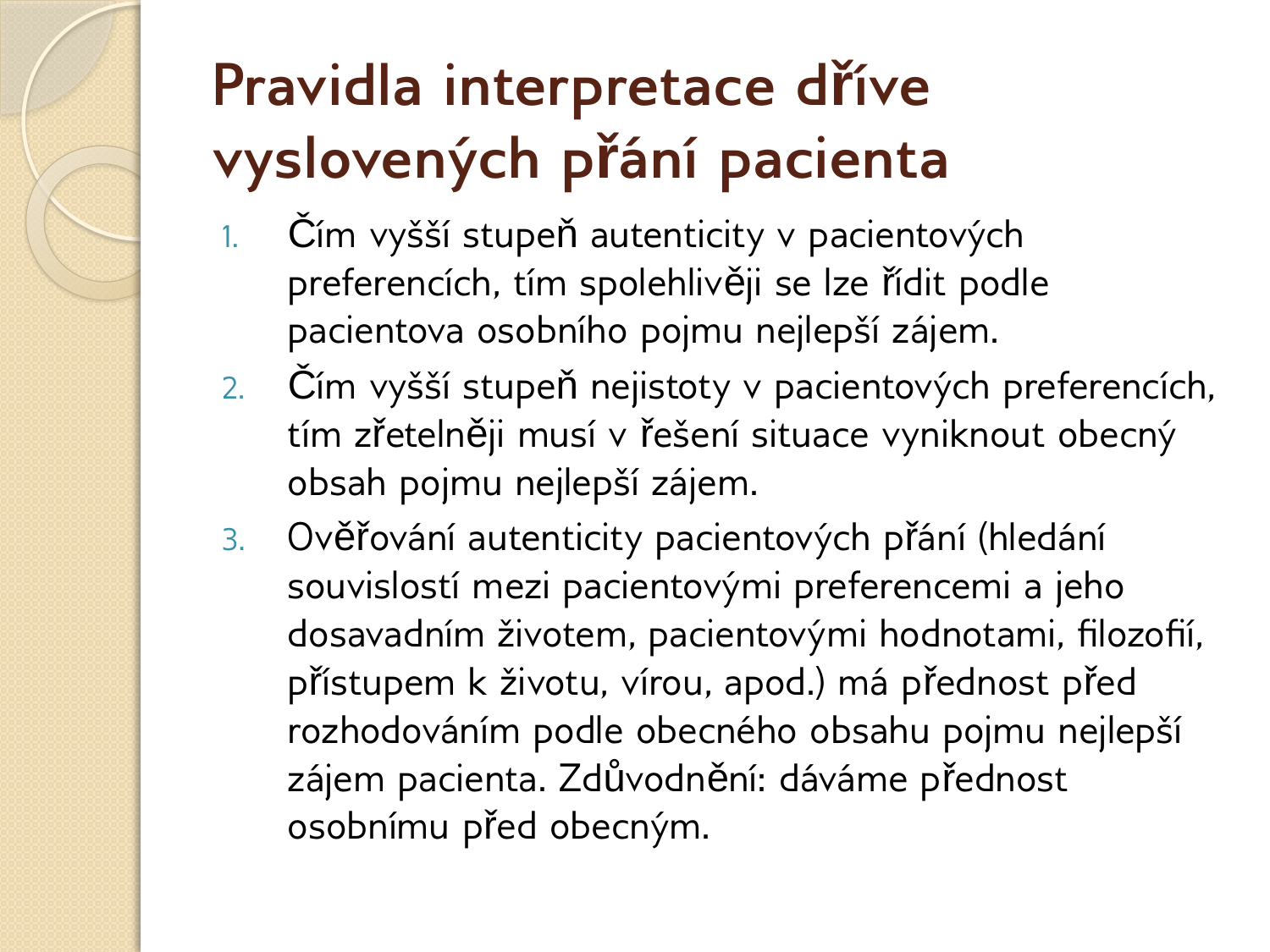

# Pravidla interpretace dříve vyslovených přání pacienta
Čím vyšší stupeň autenticity v pacientových preferencích, tím spolehlivěji se lze řídit podle pacientova osobního pojmu nejlepší zájem.
Čím vyšší stupeň nejistoty v pacientových preferencích, tím zřetelněji musí v řešení situace vyniknout obecný obsah pojmu nejlepší zájem.
Ověřování autenticity pacientových přání (hledání souvislostí mezi pacientovými preferencemi a jeho dosavadním životem, pacientovými hodnotami, filozofií, přístupem k životu, vírou, apod.) má přednost před rozhodováním podle obecného obsahu pojmu nejlepší zájem pacienta. Zdůvodnění: dáváme přednost osobnímu před obecným.